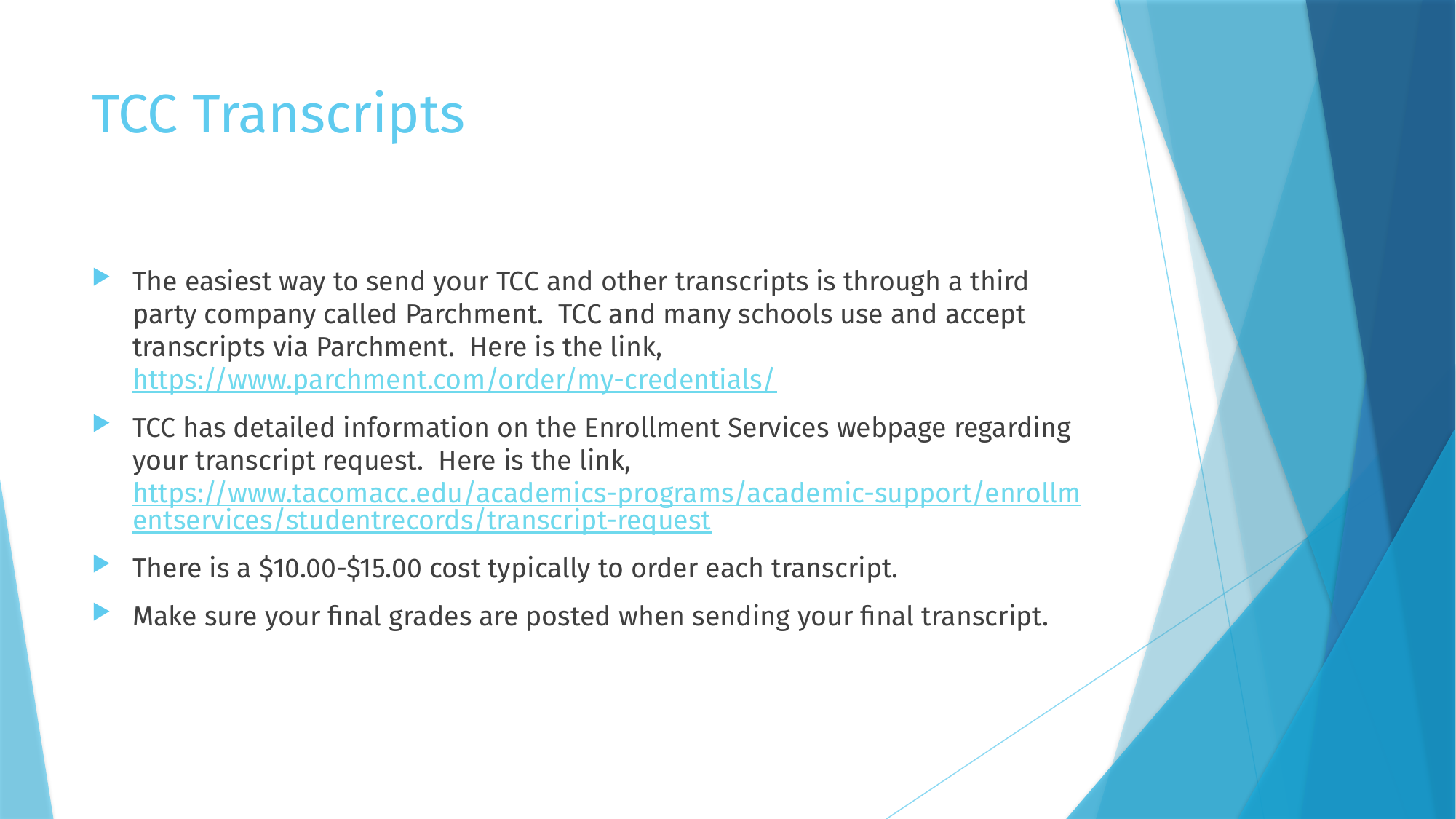

# TCC Transcripts
The easiest way to send your TCC and other transcripts is through a third party company called Parchment.  TCC and many schools use and accept transcripts via Parchment.  Here is the link, https://www.parchment.com/order/my-credentials/
TCC has detailed information on the Enrollment Services webpage regarding your transcript request.  Here is the link, https://www.tacomacc.edu/academics-programs/academic-support/enrollmentservices/studentrecords/transcript-request
There is a $10.00-$15.00 cost typically to order each transcript.
Make sure your final grades are posted when sending your final transcript.